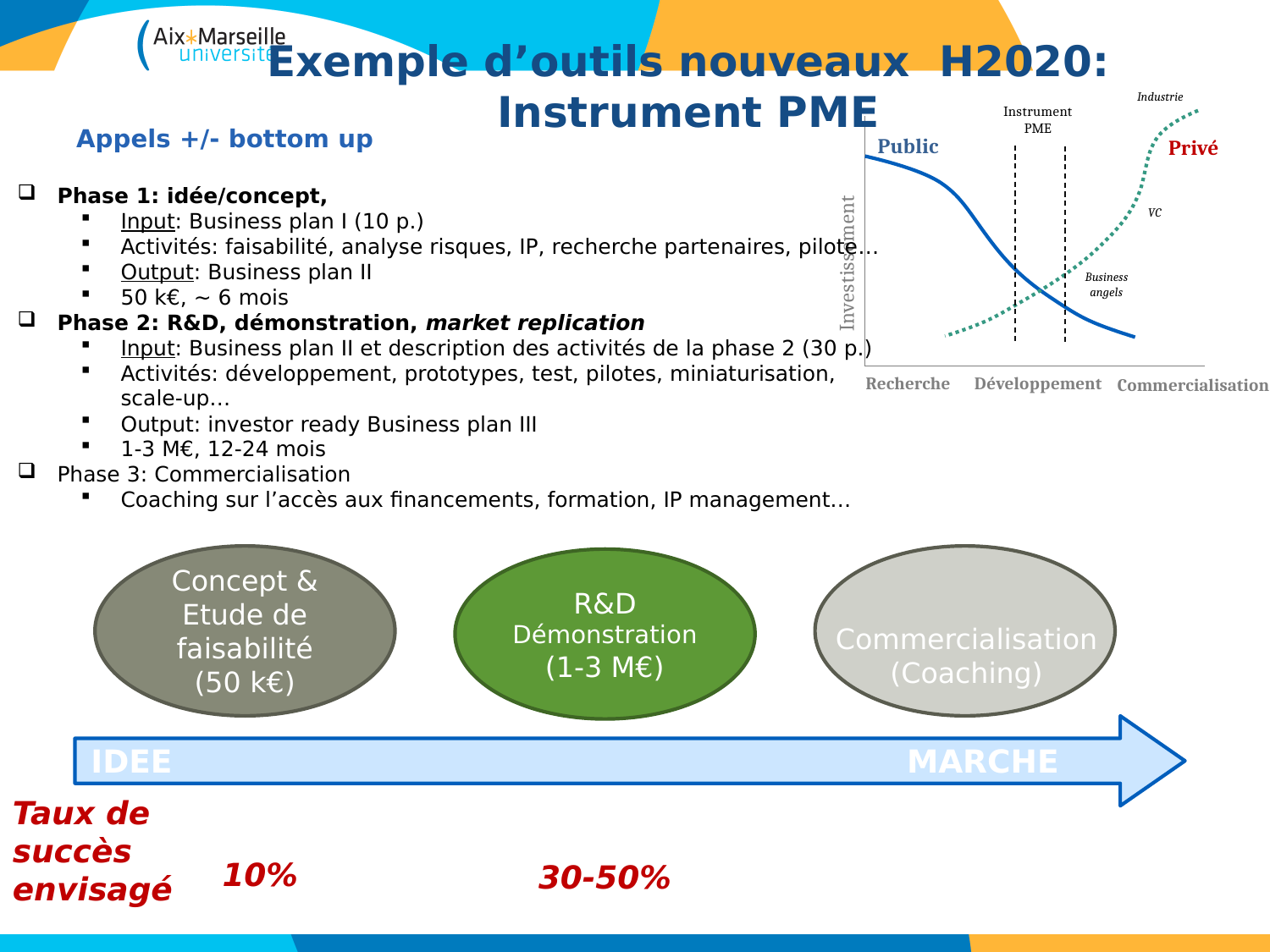

Exemple d’outils nouveaux  H2020:
Instrument PME
# Appels +/- bottom up
Industrie
Instrument
PME

Public
Privé

Phase 1: idée/concept,
Input: Business plan I (10 p.)
Activités: faisabilité, analyse risques, IP, recherche partenaires, pilote…
Output: Business plan II
50 k€, ~ 6 mois
Phase 2: R&D, démonstration, market replication
Input: Business plan II et description des activités de la phase 2 (30 p.)
Activités: développement, prototypes, test, pilotes, miniaturisation,
scale-up…
Output: investor ready Business plan III
1-3 M€, 12-24 mois
Phase 3: Commercialisation
Coaching sur l’accès aux financements, formation, IP management…
VC
Investissement
Business
angels
Recherche
Développement
Commercialisation
Concept & Etude de faisabilité
(50 k€)

R&D
Démonstration
(1-3 M€)
Commercialisation
(Coaching)

IDEE
MARCHE
Taux de succès envisagé
10%
30-50%